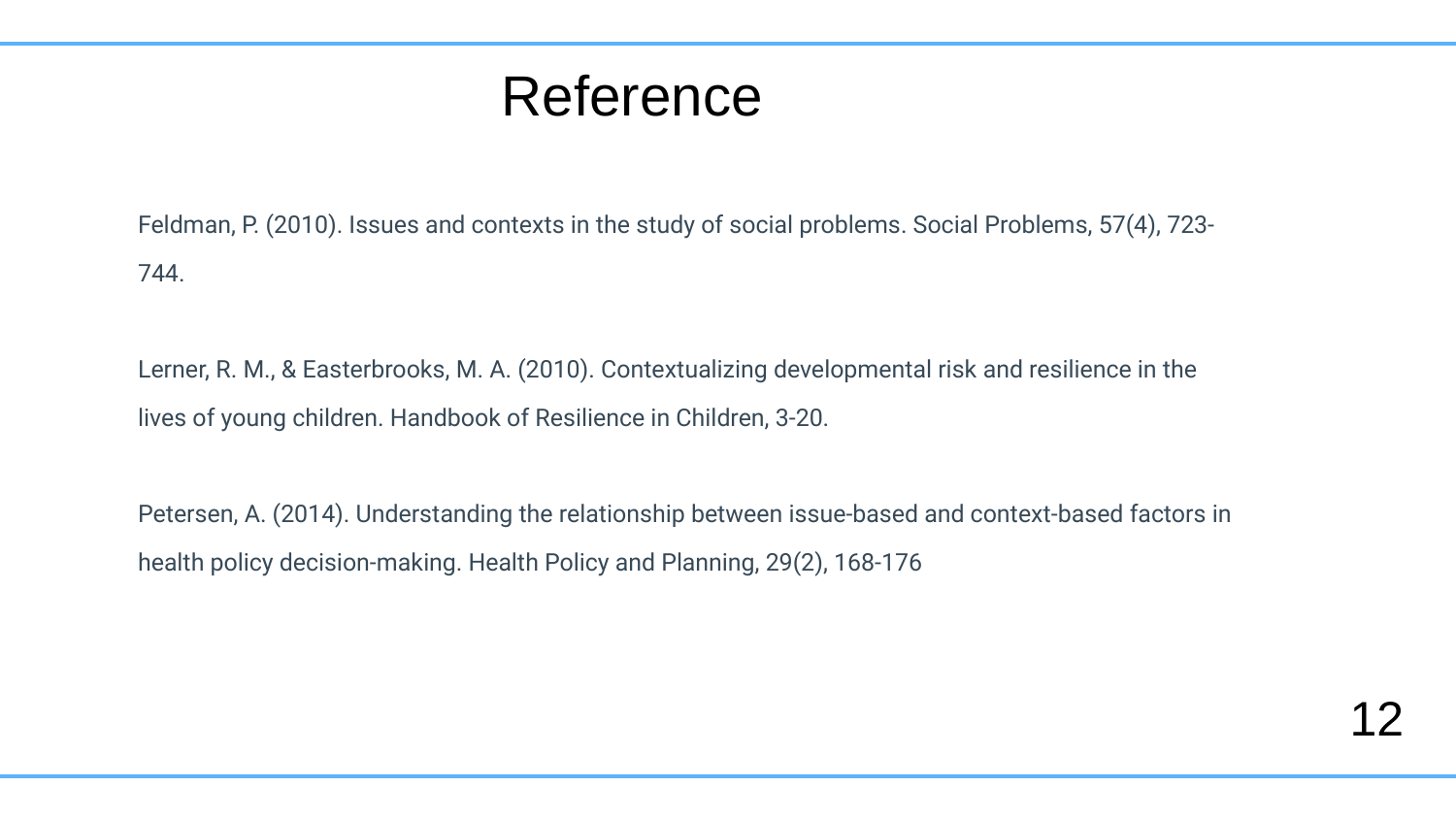

# Reference
Feldman, P. (2010). Issues and contexts in the study of social problems. Social Problems, 57(4), 723-744.

Lerner, R. M., & Easterbrooks, M. A. (2010). Contextualizing developmental risk and resilience in the lives of young children. Handbook of Resilience in Children, 3-20.

Petersen, A. (2014). Understanding the relationship between issue-based and context-based factors in health policy decision-making. Health Policy and Planning, 29(2), 168-176
12